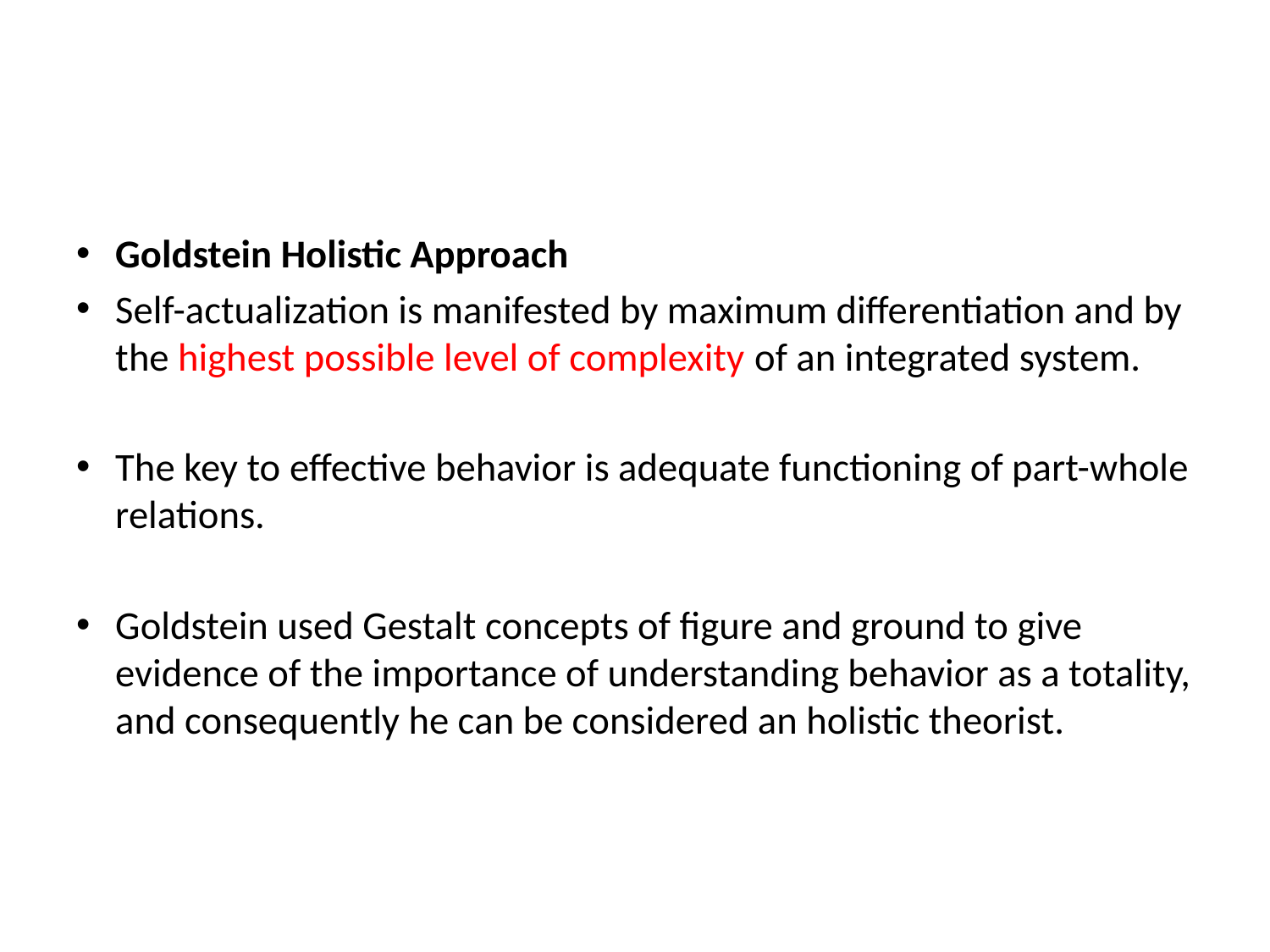

#
Goldstein Holistic Approach
Self-actualization is manifested by maximum differentiation and by the highest possible level of complexity of an integrated system.

The key to effective behavior is adequate functioning of part-whole relations.

Goldstein used Gestalt concepts of figure and ground to give evidence of the importance of understanding behavior as a totality, and consequently he can be considered an holistic theorist.